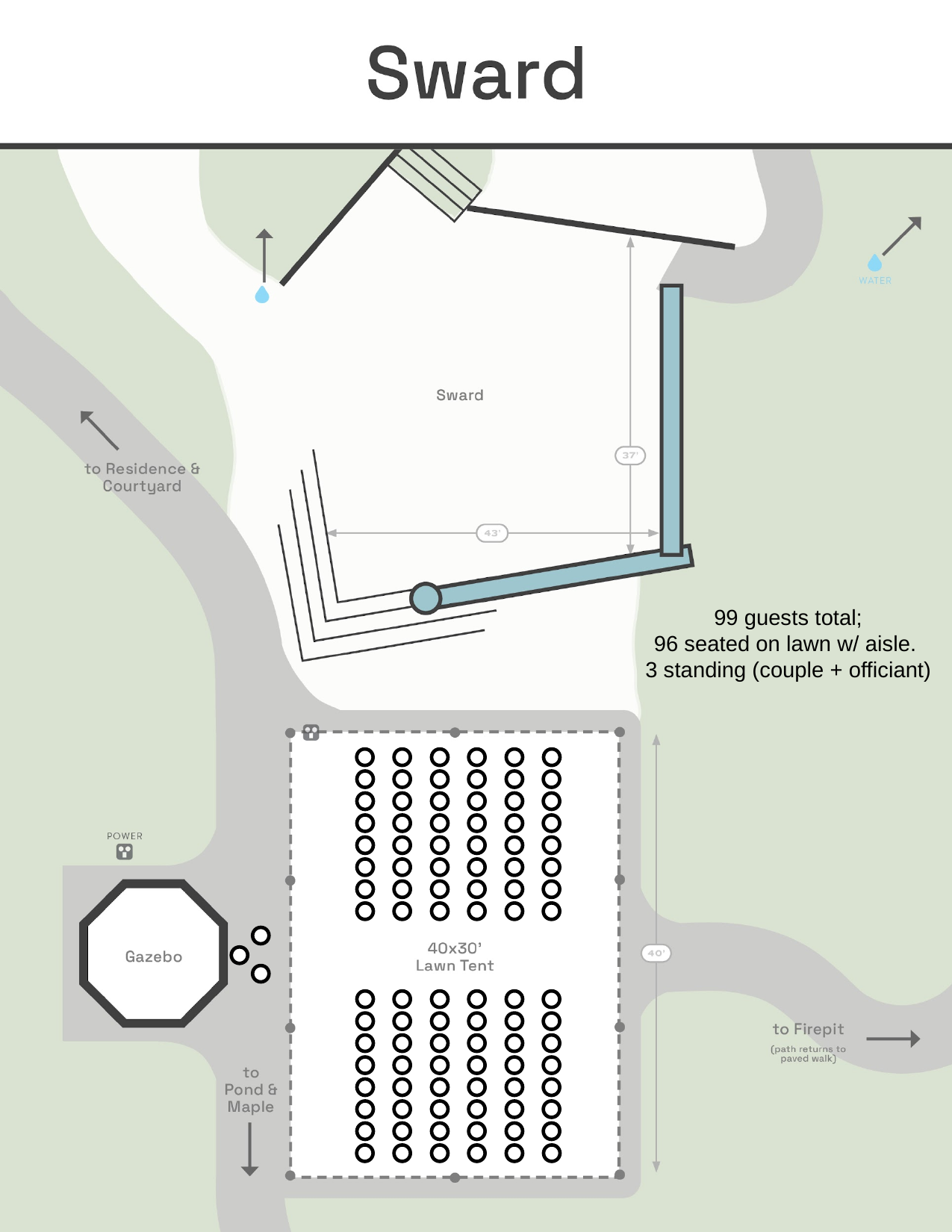

99 guests total;
96 seated on lawn w/ aisle.
3 standing (couple + officiant)